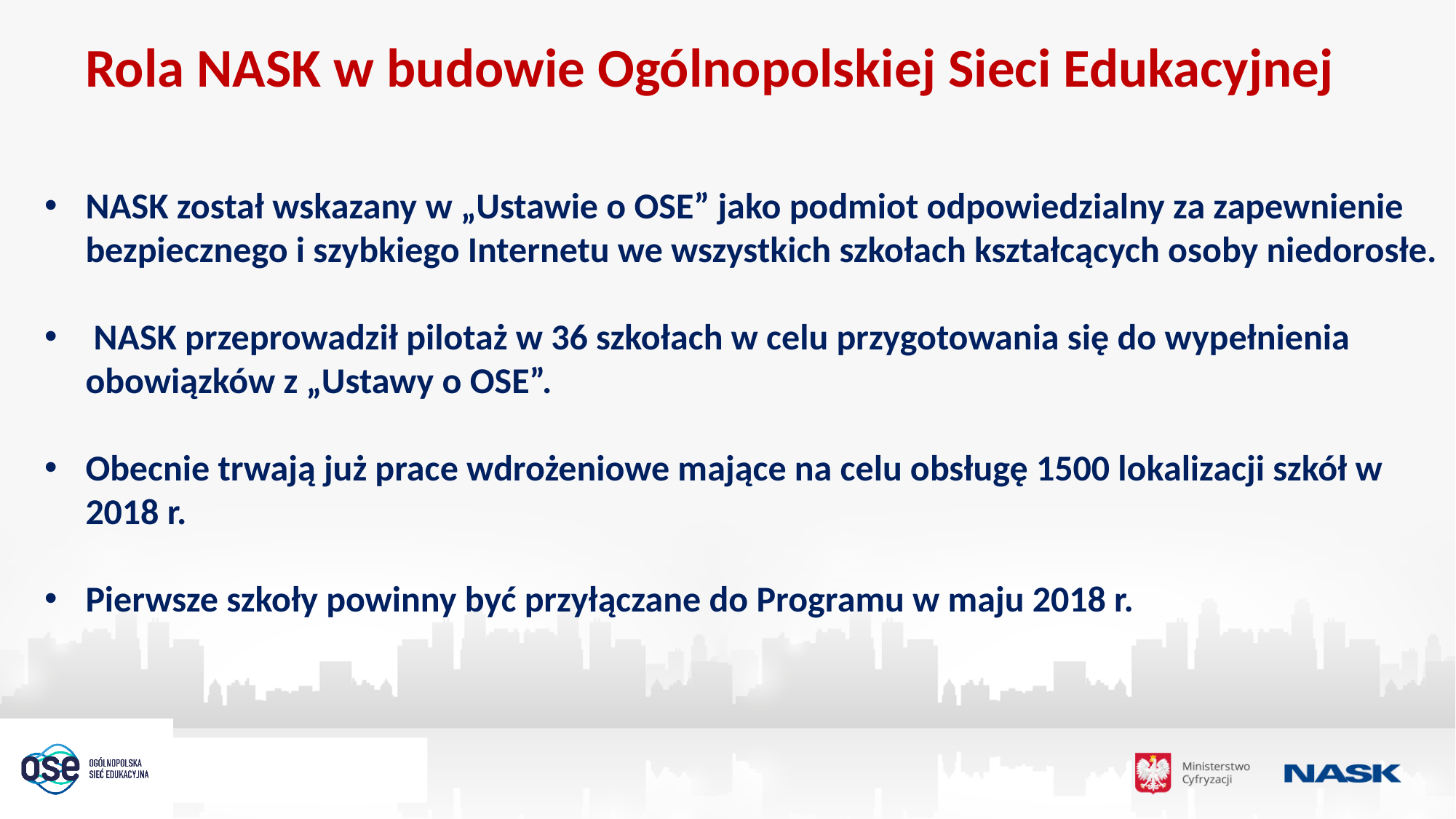

Rola NASK w budowie Ogólnopolskiej Sieci Edukacyjnej
NASK został wskazany w „Ustawie o OSE” jako podmiot odpowiedzialny za zapewnienie bezpiecznego i szybkiego Internetu we wszystkich szkołach kształcących osoby niedorosłe.

 NASK przeprowadził pilotaż w 36 szkołach w celu przygotowania się do wypełnienia obowiązków z „Ustawy o OSE”.

Obecnie trwają już prace wdrożeniowe mające na celu obsługę 1500 lokalizacji szkół w 2018 r.

Pierwsze szkoły powinny być przyłączane do Programu w maju 2018 r.